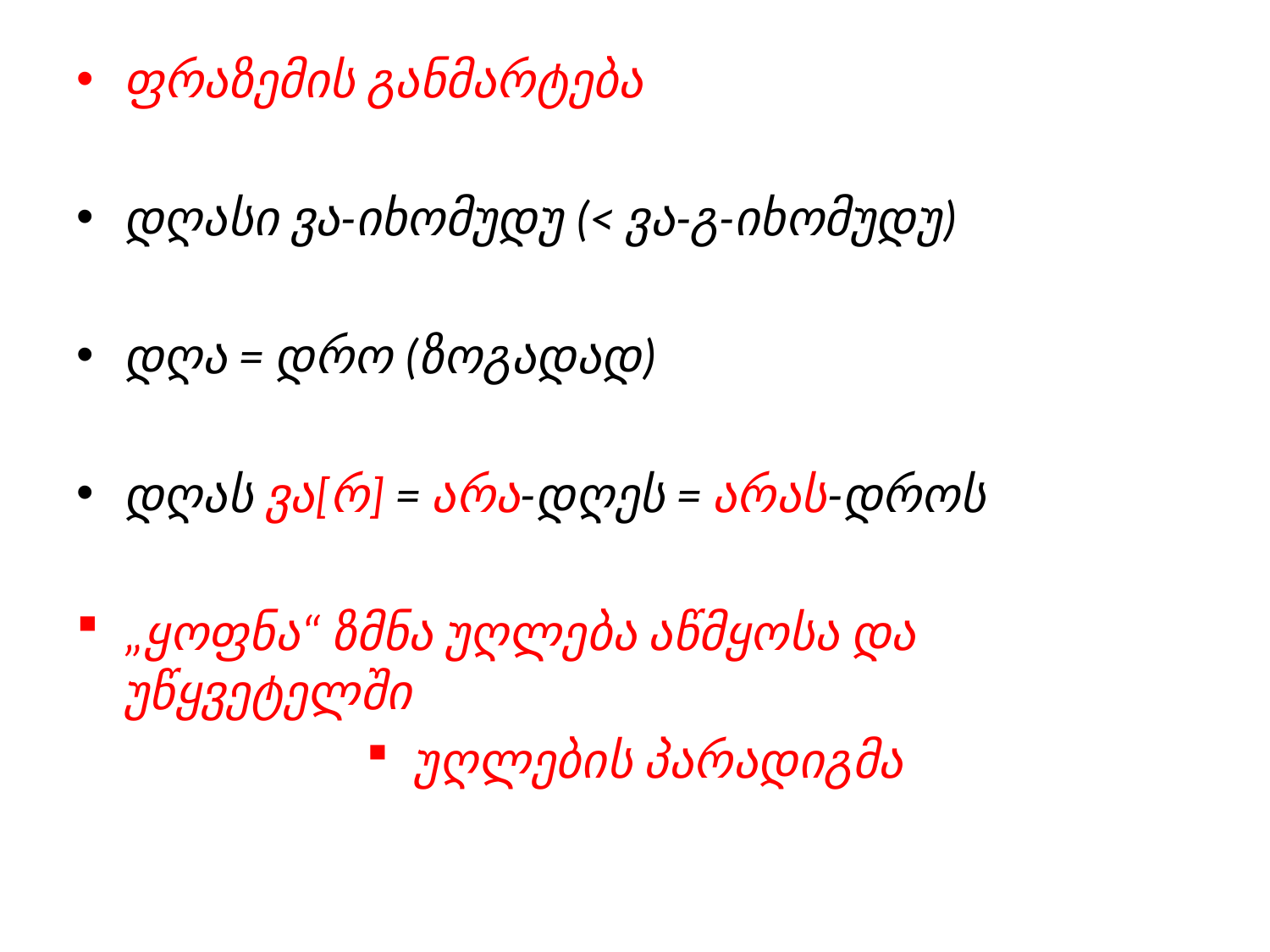

ფრაზემის განმარტება

დღასი ვა-იხომუდუ (< ვა-გ-იხომუდუ)

დღა = დრო (ზოგადად)

დღას ვა[რ] = არა-დღეს = არას-დროს

„ყოფნა“ ზმნა უღლება აწმყოსა და უწყვეტელში
უღლების პარადიგმა